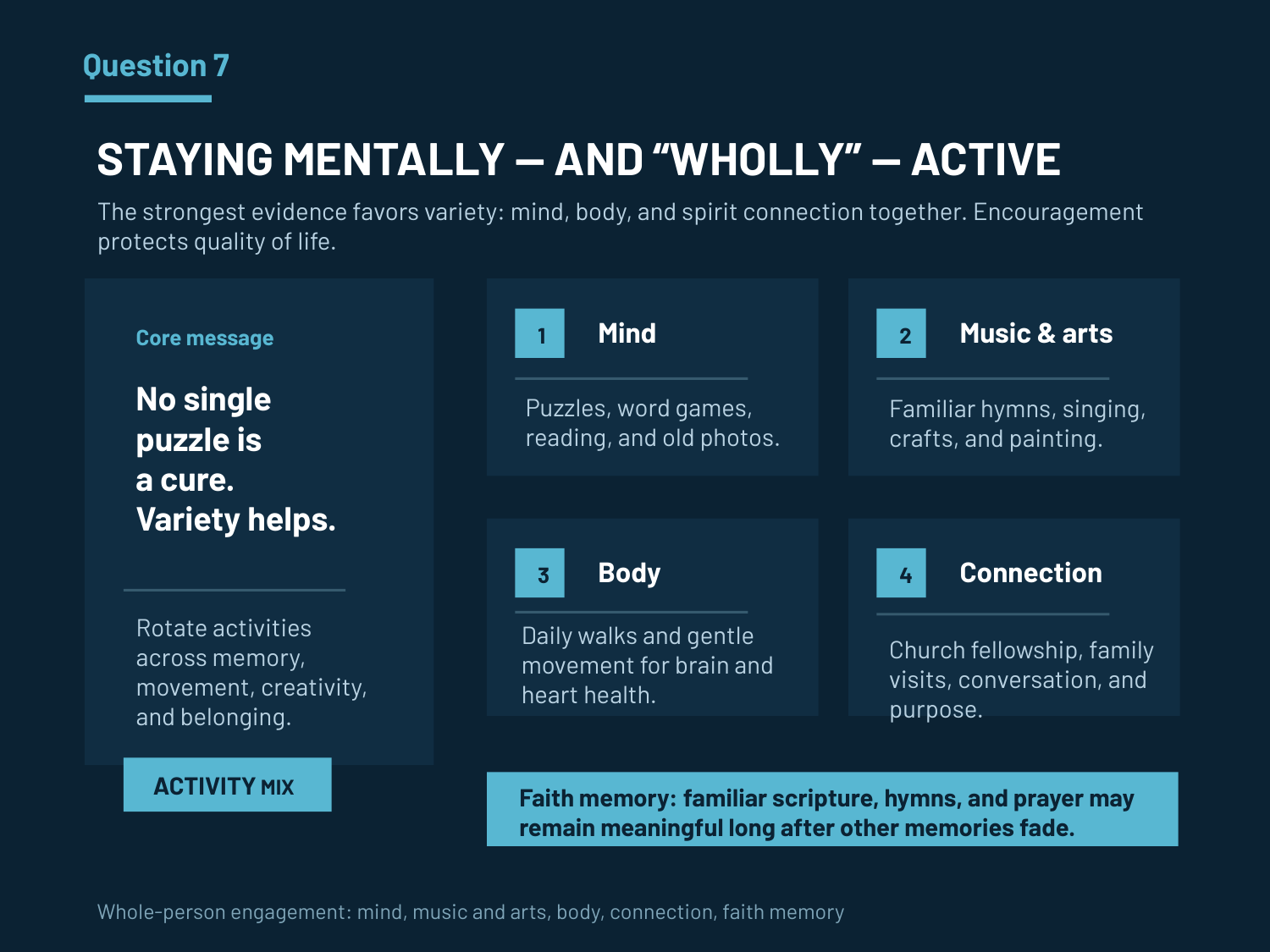

Question 7

STAYING MENTALLY — AND “WHOLLY” — ACTIVE
The strongest evidence favors variety: mind, body, and spirit connection together. Encouragement protects quality of life.

Mind

Music & arts
1
2
Core message
No single
puzzle is
a cure.
Variety helps.

Puzzles, word games, reading, and old photos.
Familiar hymns, singing, crafts, and painting.

Body

Connection
3
4

Rotate activities across memory, movement, creativity, and belonging.

Daily walks and gentle movement for brain and heart health.
Church fellowship, family visits, conversation, and purpose.

ACTIVITY MIX

Faith memory: familiar scripture, hymns, and prayer may remain meaningful long after other memories fade.
Whole-person engagement: mind, music and arts, body, connection, faith memory